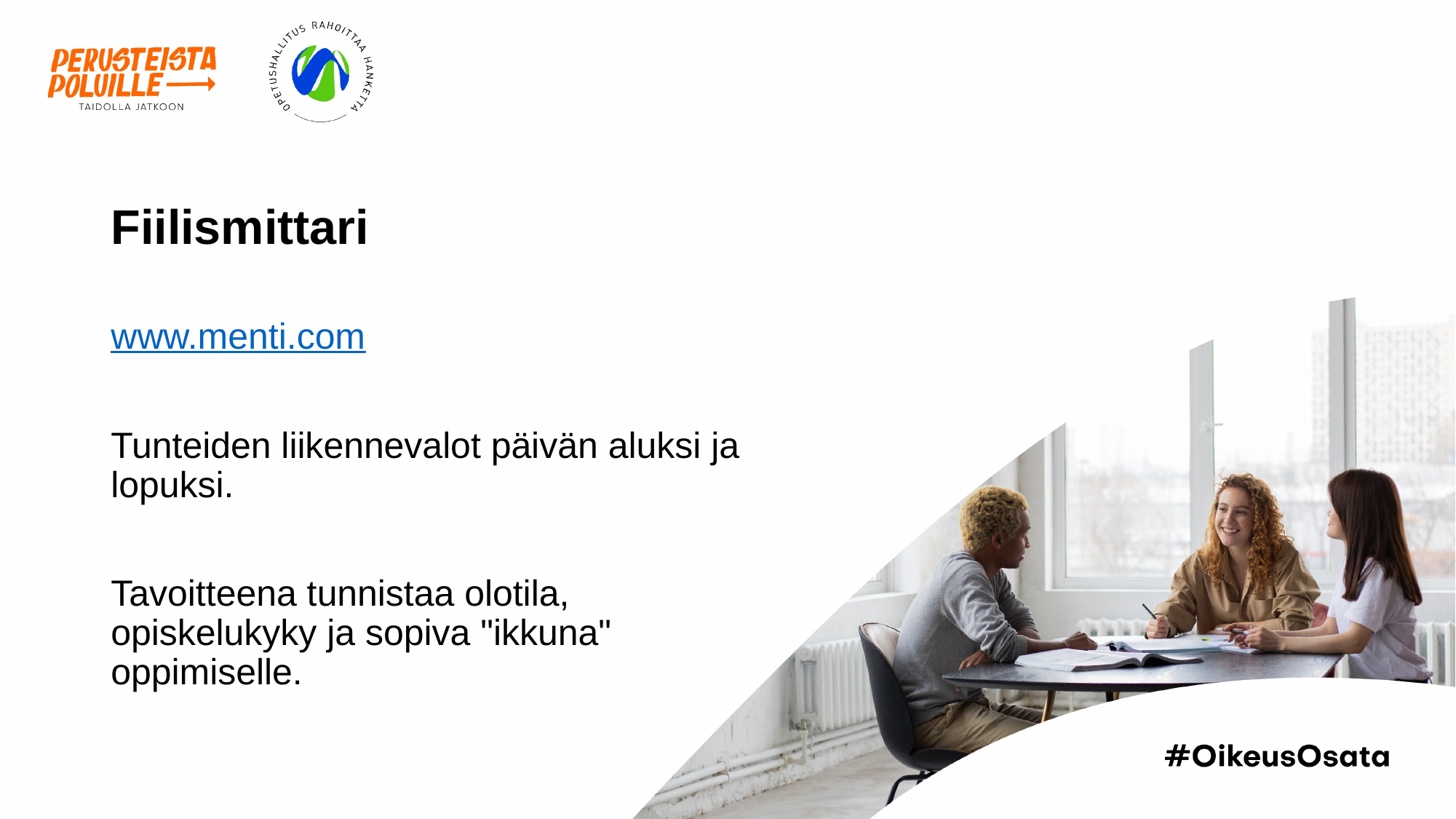

# Fiilismittari
www.menti.com

Tunteiden liikennevalot päivän aluksi ja lopuksi.

Tavoitteena tunnistaa olotila, opiskelukyky ja sopiva "ikkuna" oppimiselle.